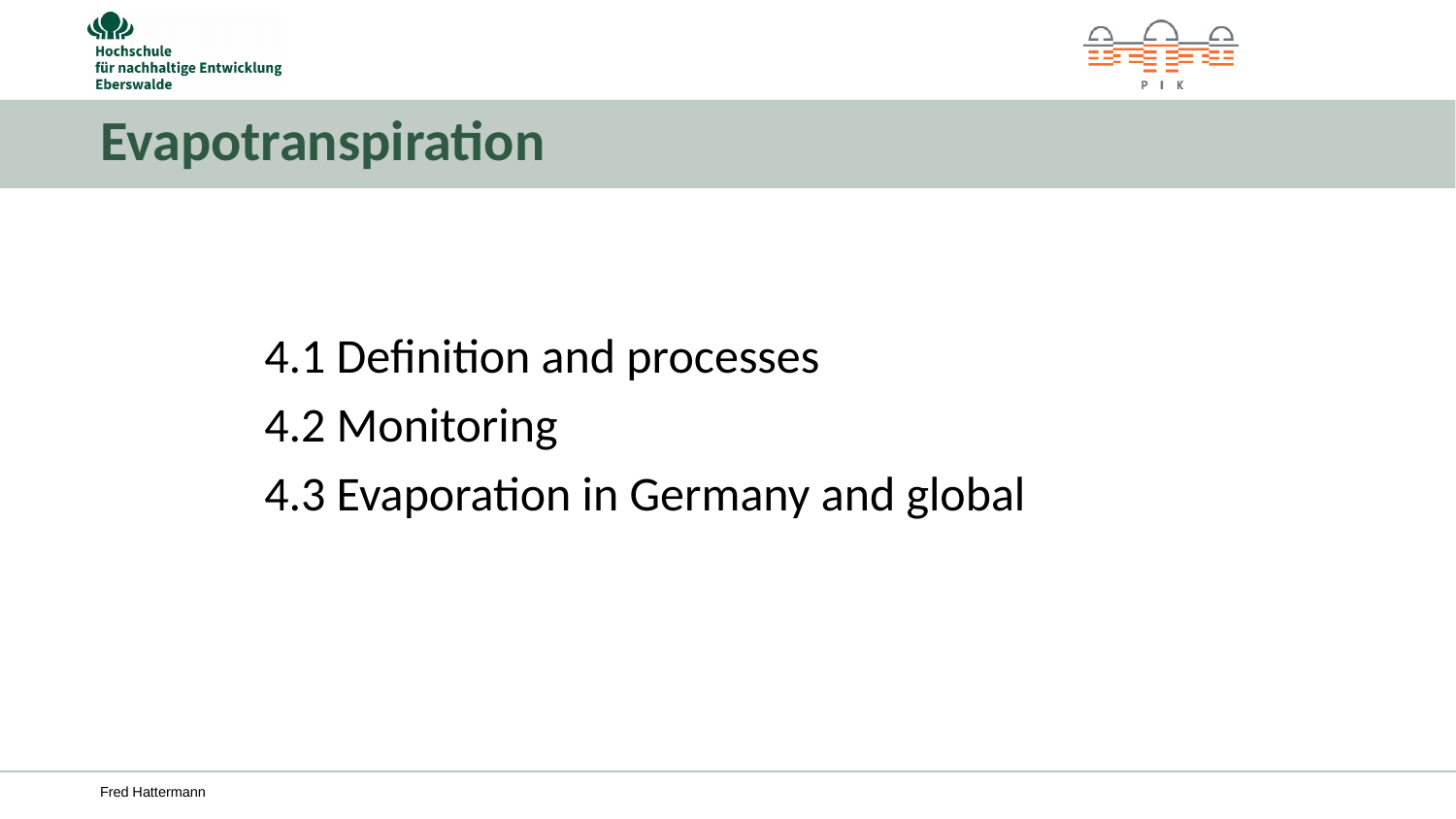

# Evapotranspiration

4.1 Definition and processes
4.2 Monitoring
4.3 Evaporation in Germany and global